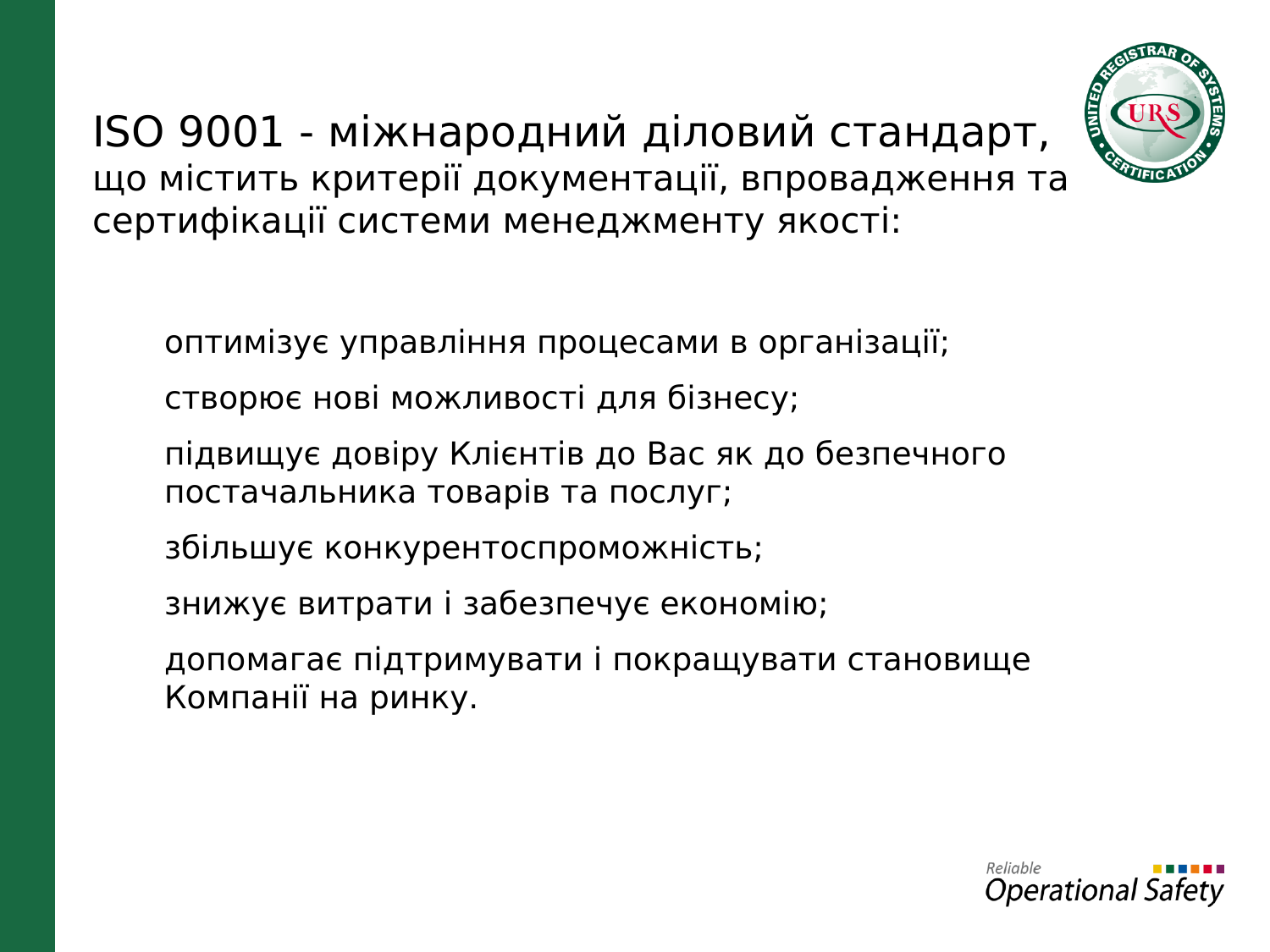

# ISO 9001 - міжнародний діловий стандарт,
що містить критерії документації, впровадження та сертифікації системи менеджменту якості:
оптимізує управління процесами в організації;
створює нові можливості для бізнесу;
підвищує довіру Клієнтів до Вас як до безпечного постачальника товарів та послуг;
збільшує конкурентоспроможність;
знижує витрати і забезпечує економію;
допомагає підтримувати і покращувати становище Компанії на ринку.